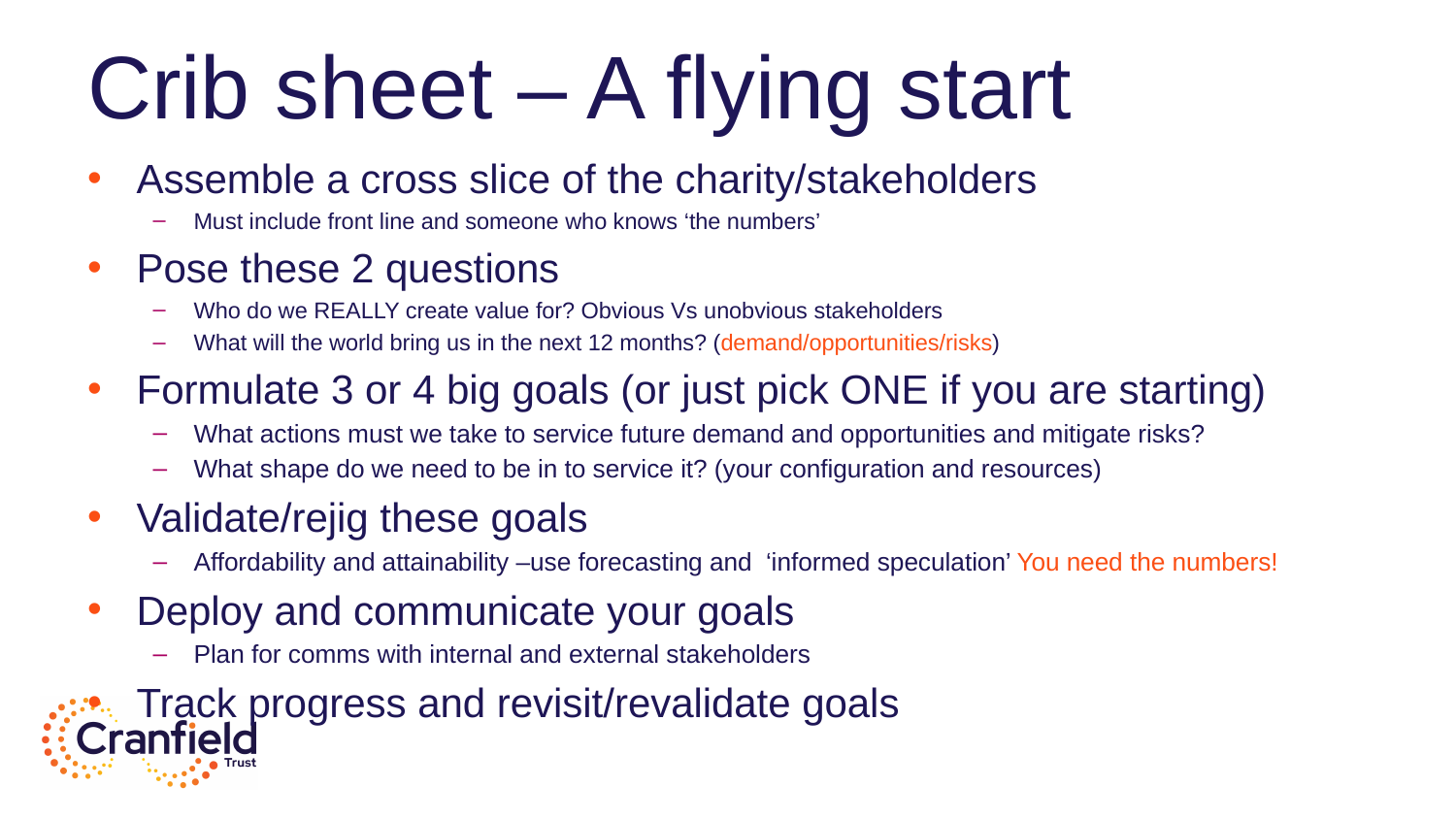

# Crib sheet – A flying start
Assemble a cross slice of the charity/stakeholders
Must include front line and someone who knows ‘the numbers’
Pose these 2 questions
Who do we REALLY create value for? Obvious Vs unobvious stakeholders
What will the world bring us in the next 12 months? (demand/opportunities/risks)
Formulate 3 or 4 big goals (or just pick ONE if you are starting)
What actions must we take to service future demand and opportunities and mitigate risks?
What shape do we need to be in to service it? (your configuration and resources)
Validate/rejig these goals
Affordability and attainability –use forecasting and  ‘informed speculation’ You need the numbers!
Deploy and communicate your goals
Plan for comms with internal and external stakeholders
Track progress and revisit/revalidate goals